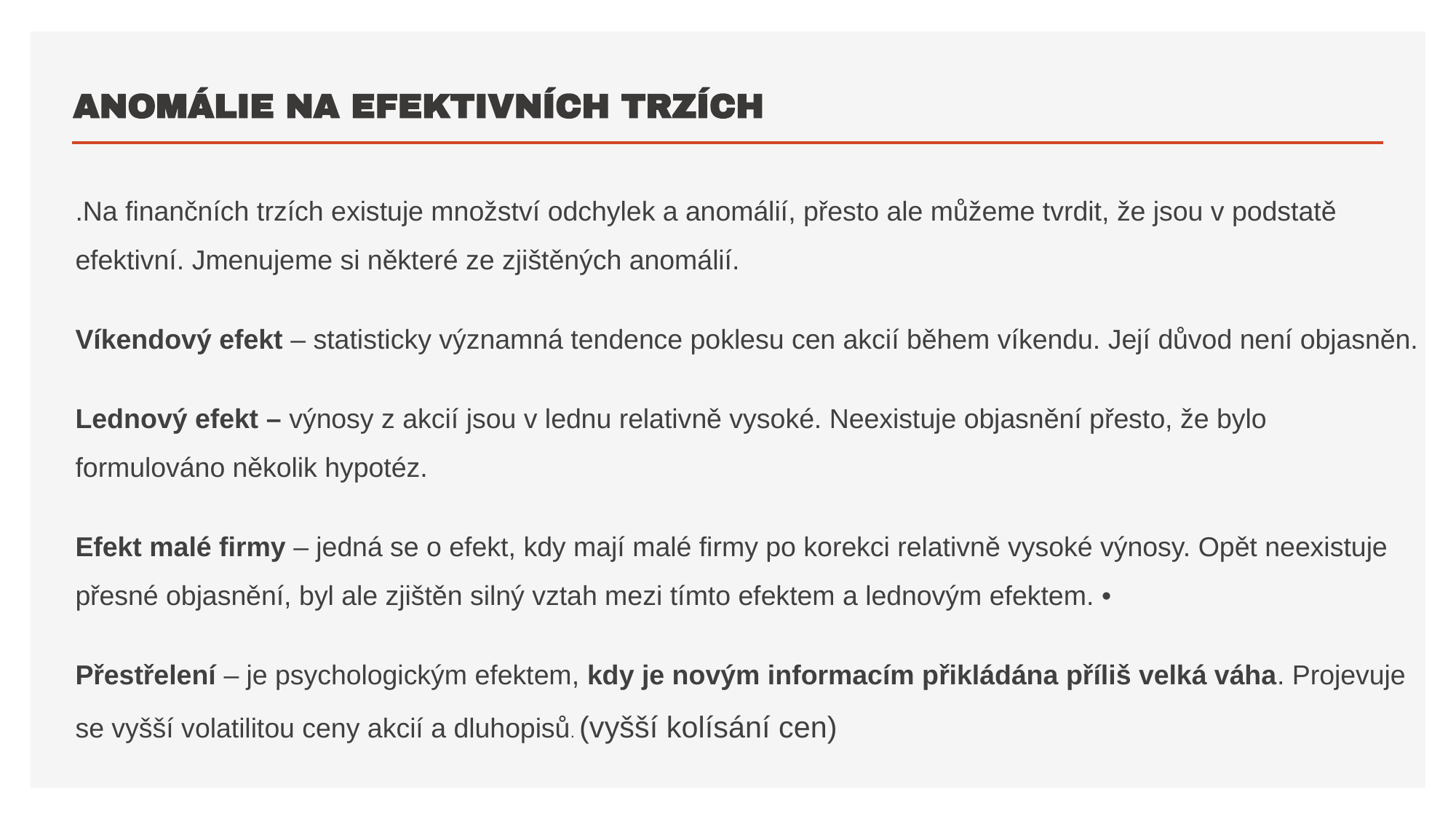

# ANOMÁLIE NA EFEKTIVNÍCH TRZÍCH
.Na finančních trzích existuje množství odchylek a anomálií, přesto ale můžeme tvrdit, že jsou v podstatě efektivní. Jmenujeme si některé ze zjištěných anomálií.
Víkendový efekt – statisticky významná tendence poklesu cen akcií během víkendu. Její důvod není objasněn.
Lednový efekt – výnosy z akcií jsou v lednu relativně vysoké. Neexistuje objasnění přesto, že bylo formulováno několik hypotéz.
Efekt malé firmy – jedná se o efekt, kdy mají malé firmy po korekci relativně vysoké výnosy. Opět neexistuje přesné objasnění, byl ale zjištěn silný vztah mezi tímto efektem a lednovým efektem. •
Přestřelení – je psychologickým efektem, kdy je novým informacím přikládána příliš velká váha. Projevuje se vyšší volatilitou ceny akcií a dluhopisů. (vyšší kolísání cen)